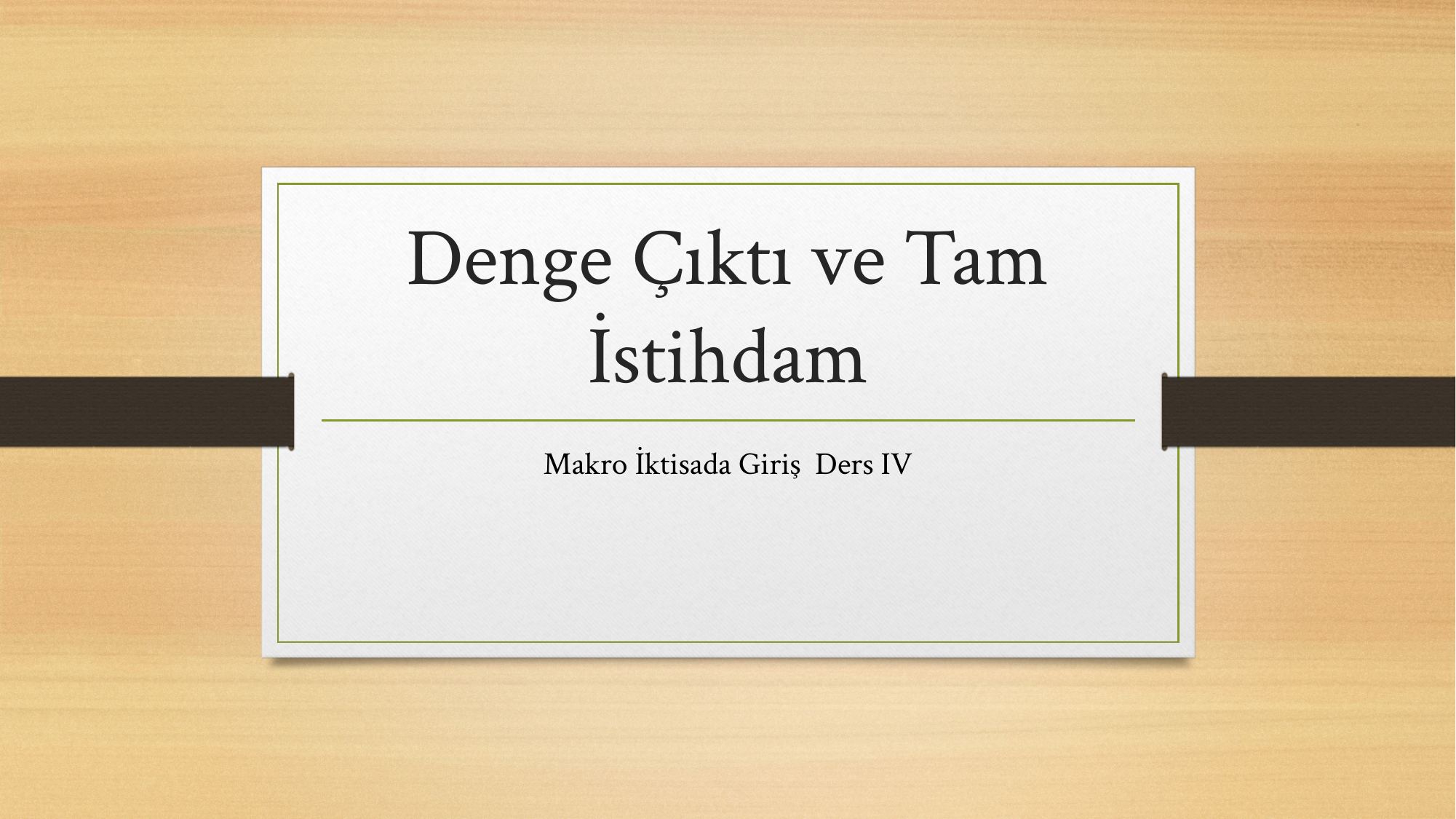

# Denge Çıktı ve Tam İstihdam
Makro İktisada Giriş  Ders IV